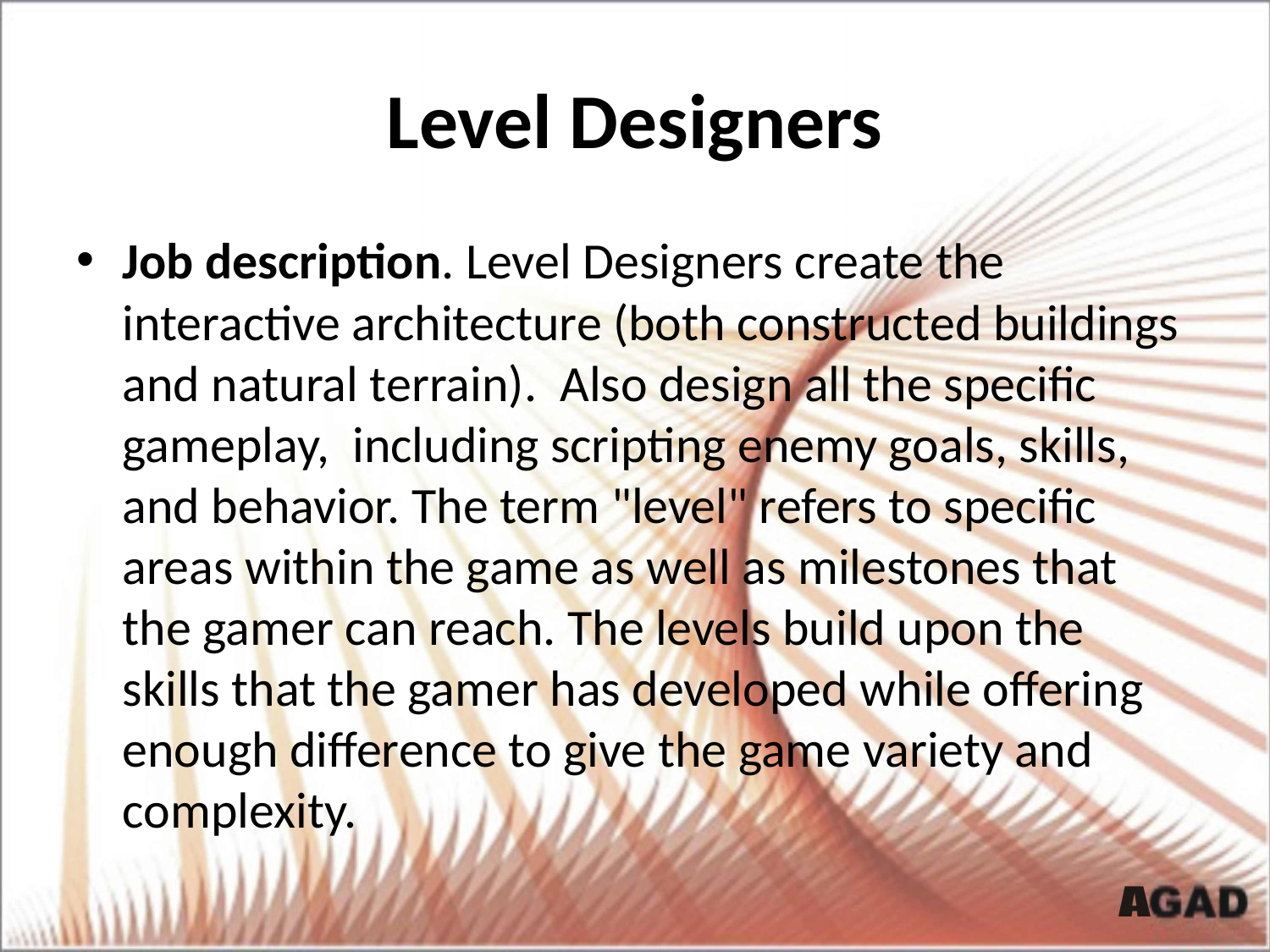

# Level Designers
Job description. Level Designers create the interactive architecture (both constructed buildings and natural terrain).  Also design all the specific gameplay,  including scripting enemy goals, skills, and behavior. The term "level" refers to specific areas within the game as well as milestones that the gamer can reach. The levels build upon the skills that the gamer has developed while offering enough difference to give the game variety and complexity.